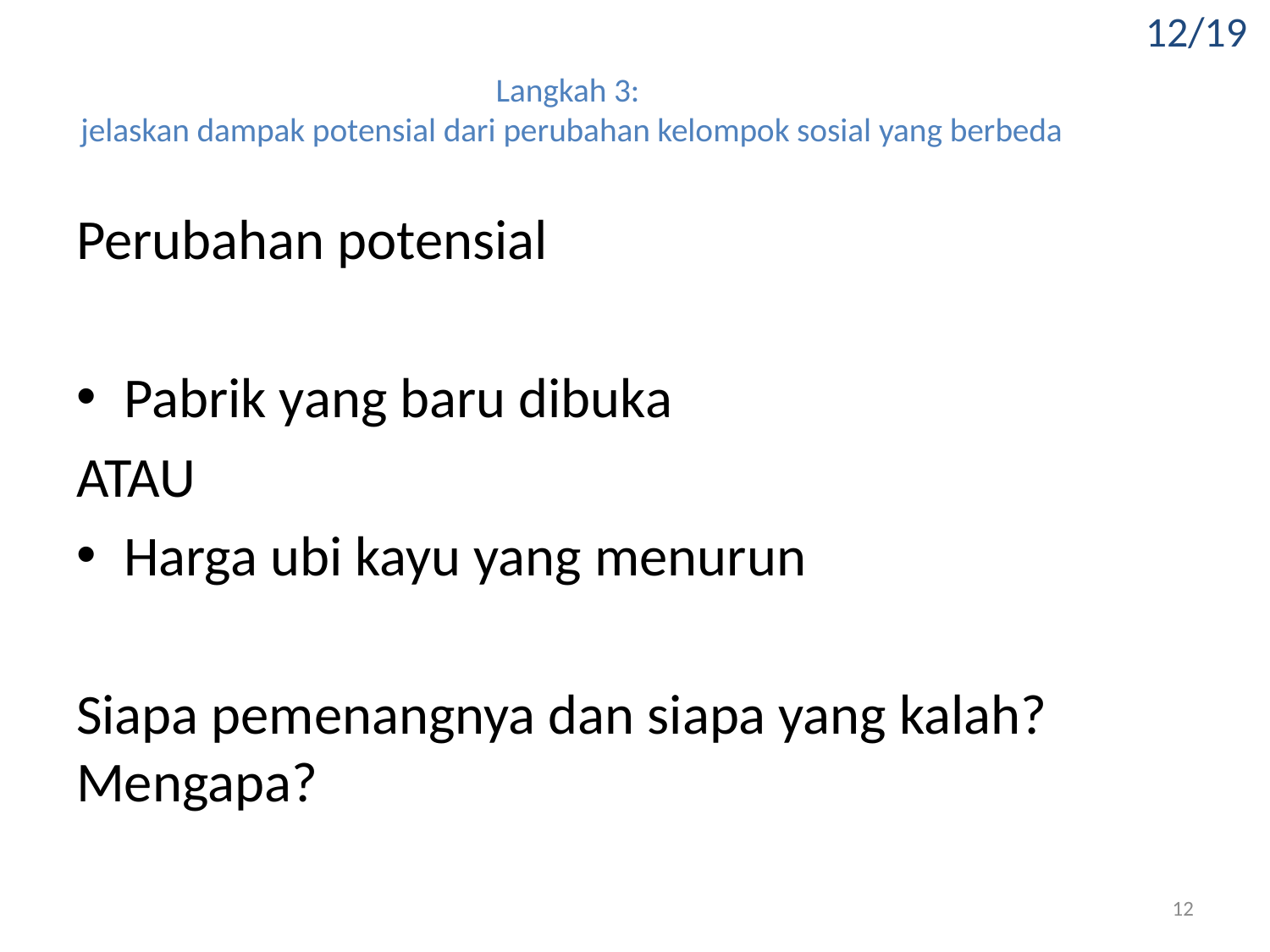

12/19
# Langkah 3: jelaskan dampak potensial dari perubahan kelompok sosial yang berbeda
Perubahan potensial

Pabrik yang baru dibuka
ATAU
Harga ubi kayu yang menurun

Siapa pemenangnya dan siapa yang kalah? Mengapa?

12